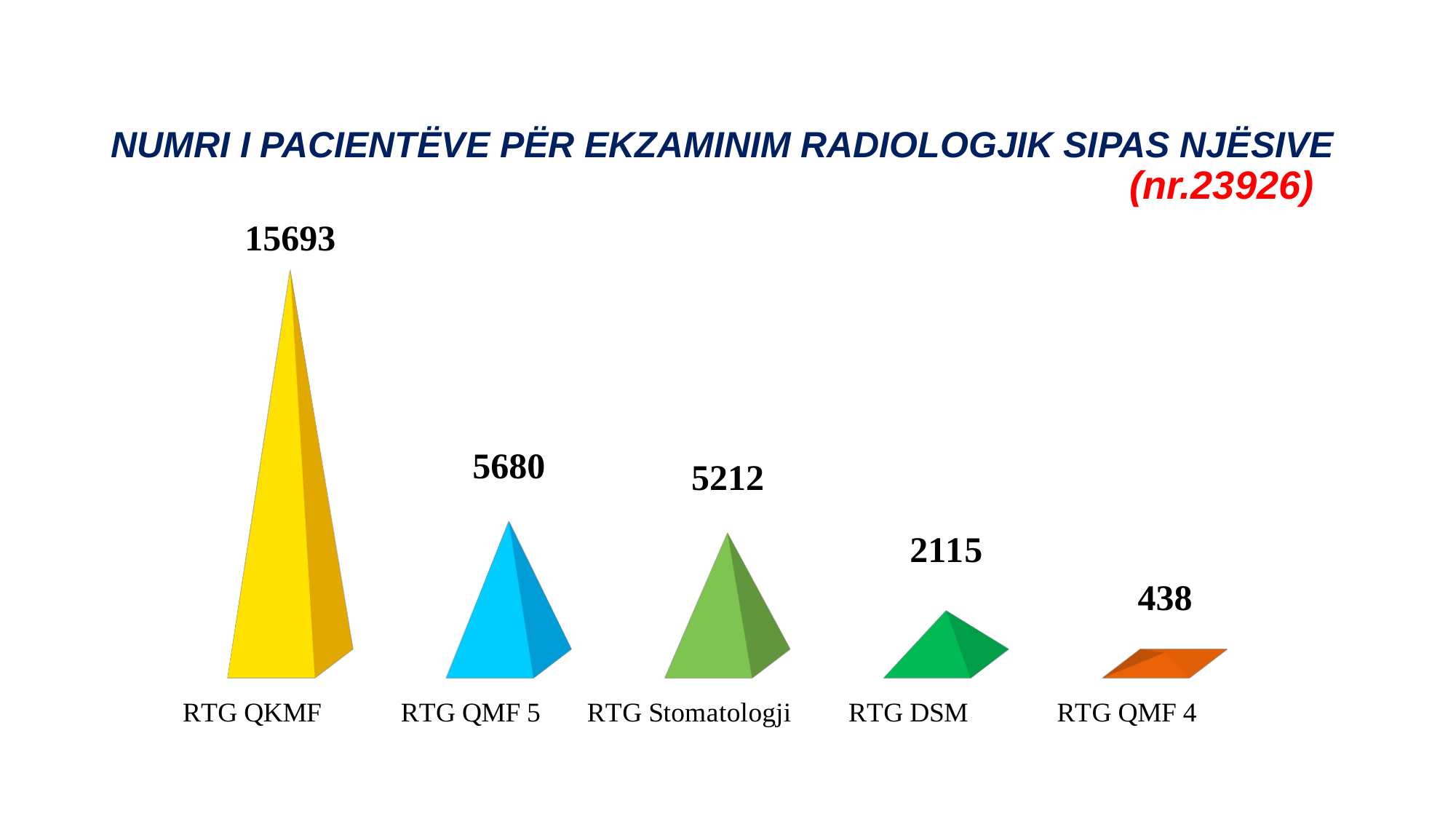

# NUMRI I PACIENTËVE PËR EKZAMINIM RADIOLOGJIK SIPAS NJËSIVE (nr.23926)

[unsupported chart]